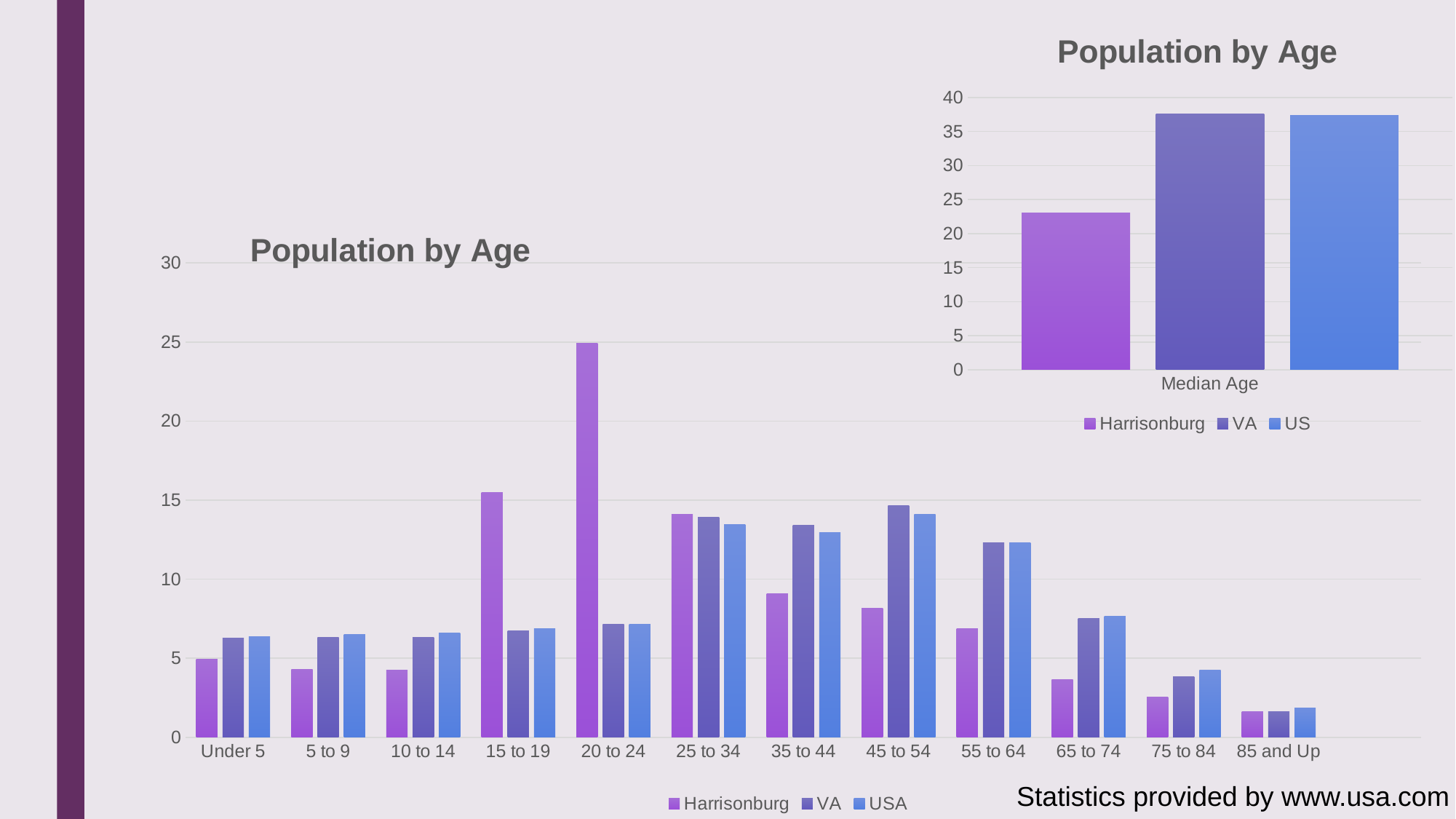

### Chart: Population by Age

| Category | Harrisonburg | VA | US |
|---|---|---|---|
| Median Age | 23.0 | 37.6 | 37.4 |

### Chart: Population by Age

| Category | Harrisonburg | VA | USA |
|---|---|---|---|
| Under 5 | 4.94 | 6.25 | 6.36 |
| 5 to 9 | 4.29 | 6.34 | 6.51 |
| 10 to 14 | 4.25 | 6.32 | 6.59 |
| 15 to 19 | 15.5 | 6.72 | 6.85 |
| 20 to 24 | 24.93 | 7.16 | 7.13 |
| 25 to 34 | 14.12 | 13.9 | 13.47 |
| 35 to 44 | 9.09 | 13.42 | 12.96 |
| 45 to 54 | 8.18 | 14.64 | 14.09 |
| 55 to 64 | 6.89 | 12.28 | 12.29 |
| 65 to 74 | 3.67 | 7.51 | 7.64 |
| 75 to 84 | 2.52 | 3.85 | 4.25 |
| 85 and Up | 1.62 | 1.6 | 1.85 |
Statistics provided by www.usa.com